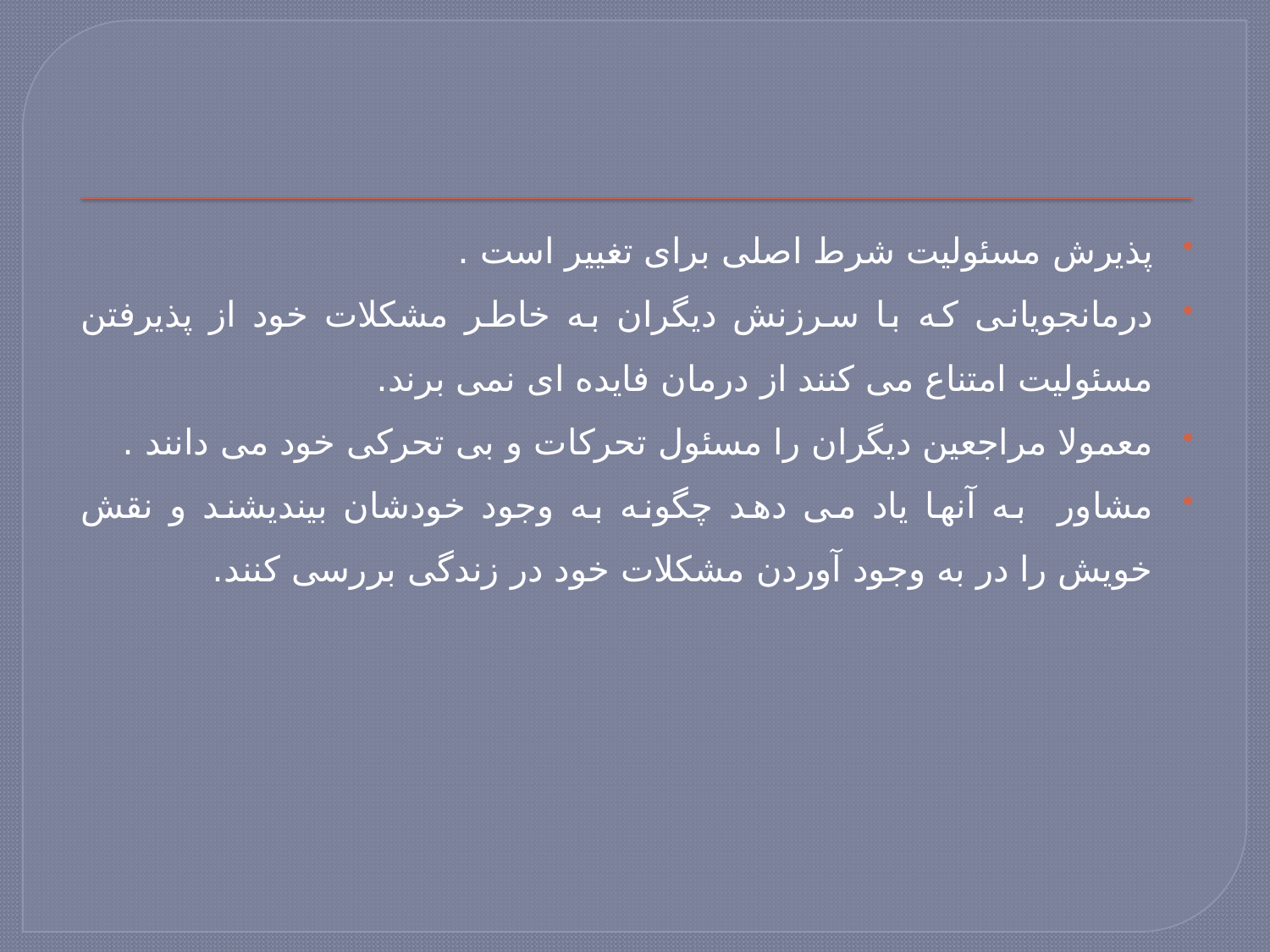

پذیرش مسئولیت شرط اصلی برای تغییر است .
درمانجویانی که با سرزنش دیگران به خاطر مشکلات خود از پذیرفتن مسئولیت امتناع می کنند از درمان فایده ای نمی برند.
معمولا مراجعین دیگران را مسئول تحرکات و بی تحرکی خود می دانند .
مشاور  به آنها یاد می دهد چگونه به وجود خودشان بیندیشند و نقش خویش را در به وجود آوردن مشکلات خود در زندگی بررسی کنند.